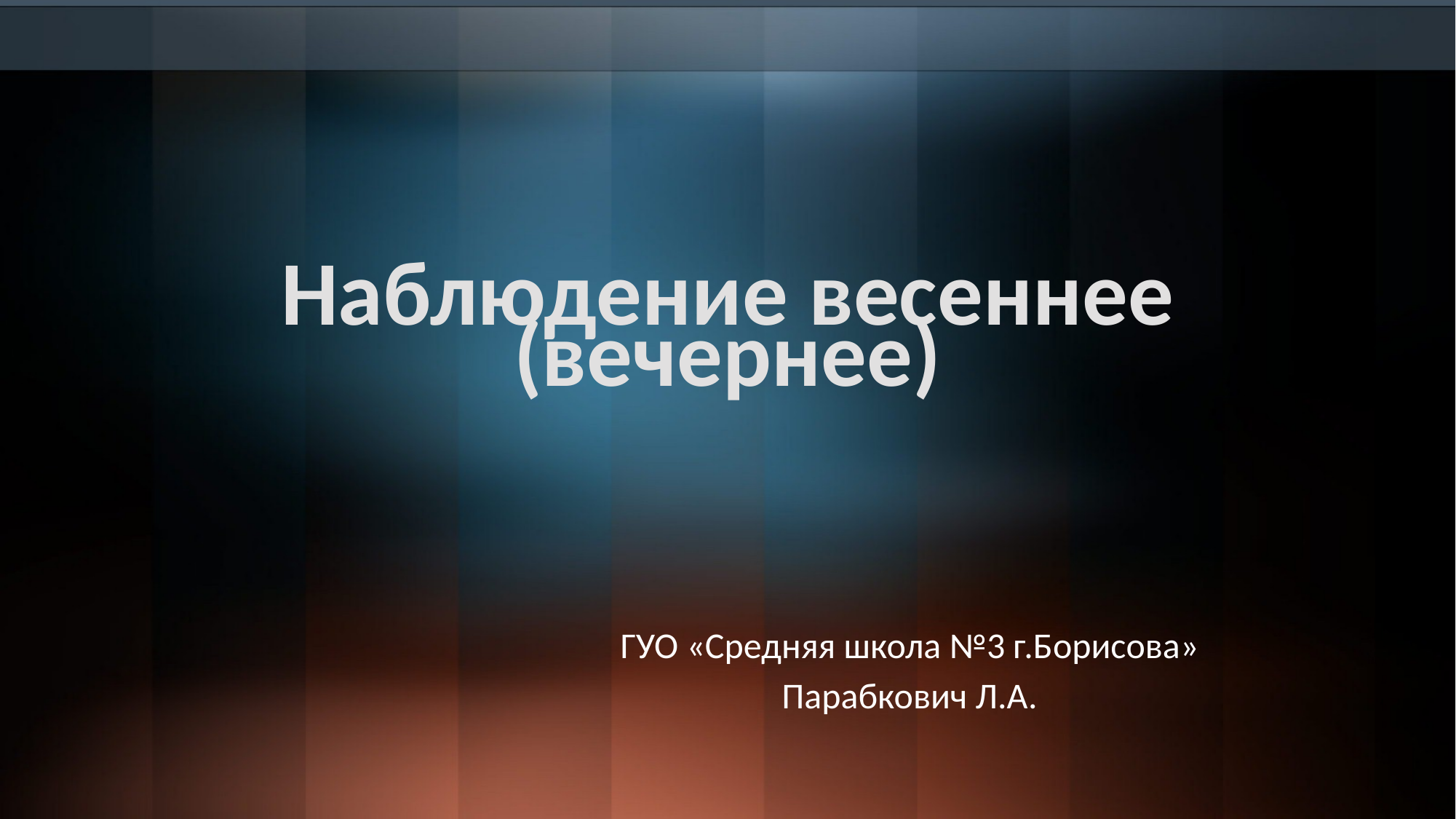

# Наблюдение весеннее (вечернее)
ГУО «Средняя школа №3 г.Борисова»
Парабкович Л.А.